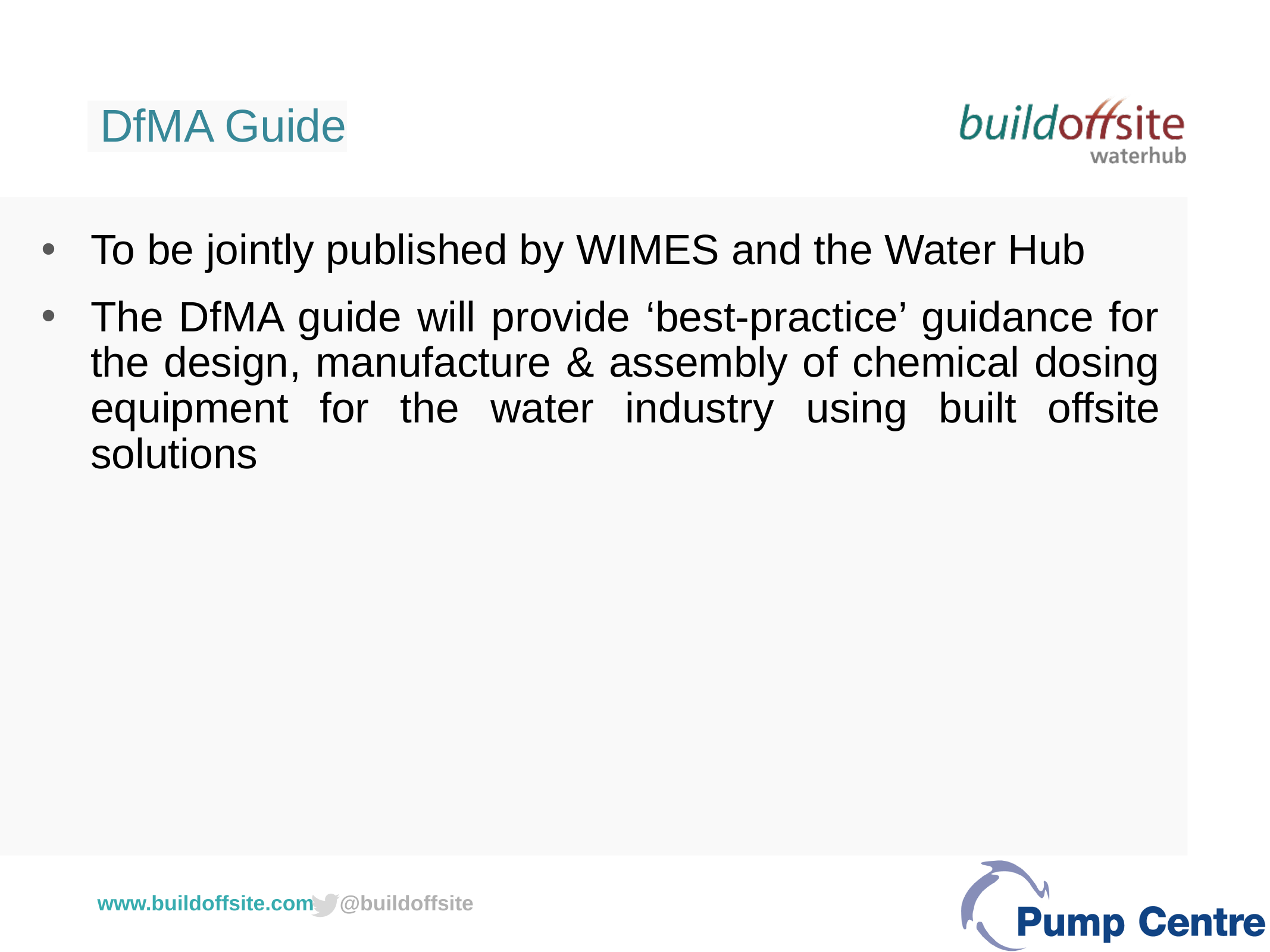

# DfMA Guide

To be jointly published by WIMES and the Water Hub
The DfMA guide will provide ‘best-practice’ guidance for the design, manufacture & assembly of chemical dosing equipment for the water industry using built offsite solutions